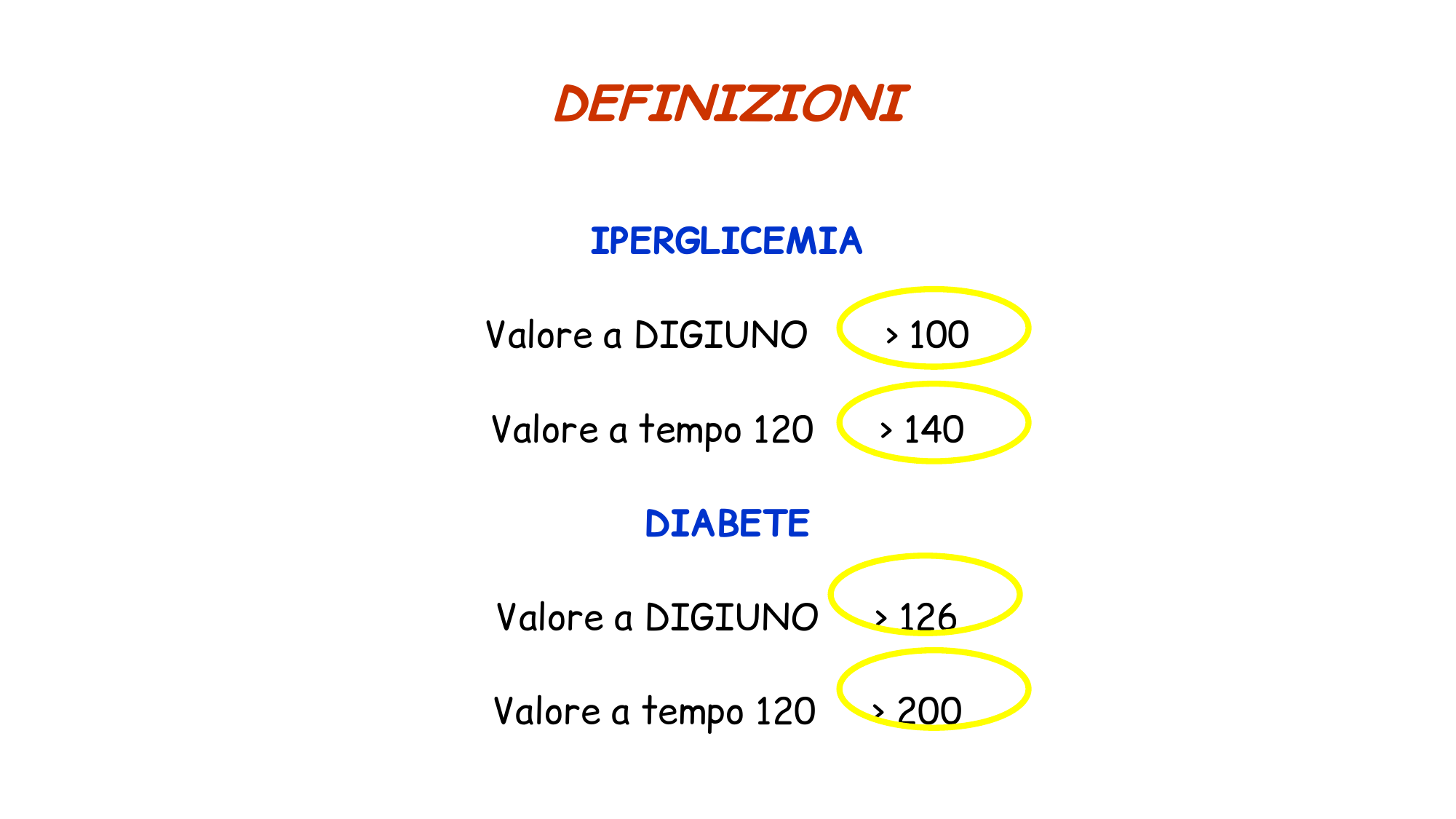

DEFINIZIONI
IPERGLICEMIA

Valore a DIGIUNO       > 100

Valore a tempo 120      > 140

DIABETE

Valore a DIGIUNO     > 126

Valore a tempo 120     > 200